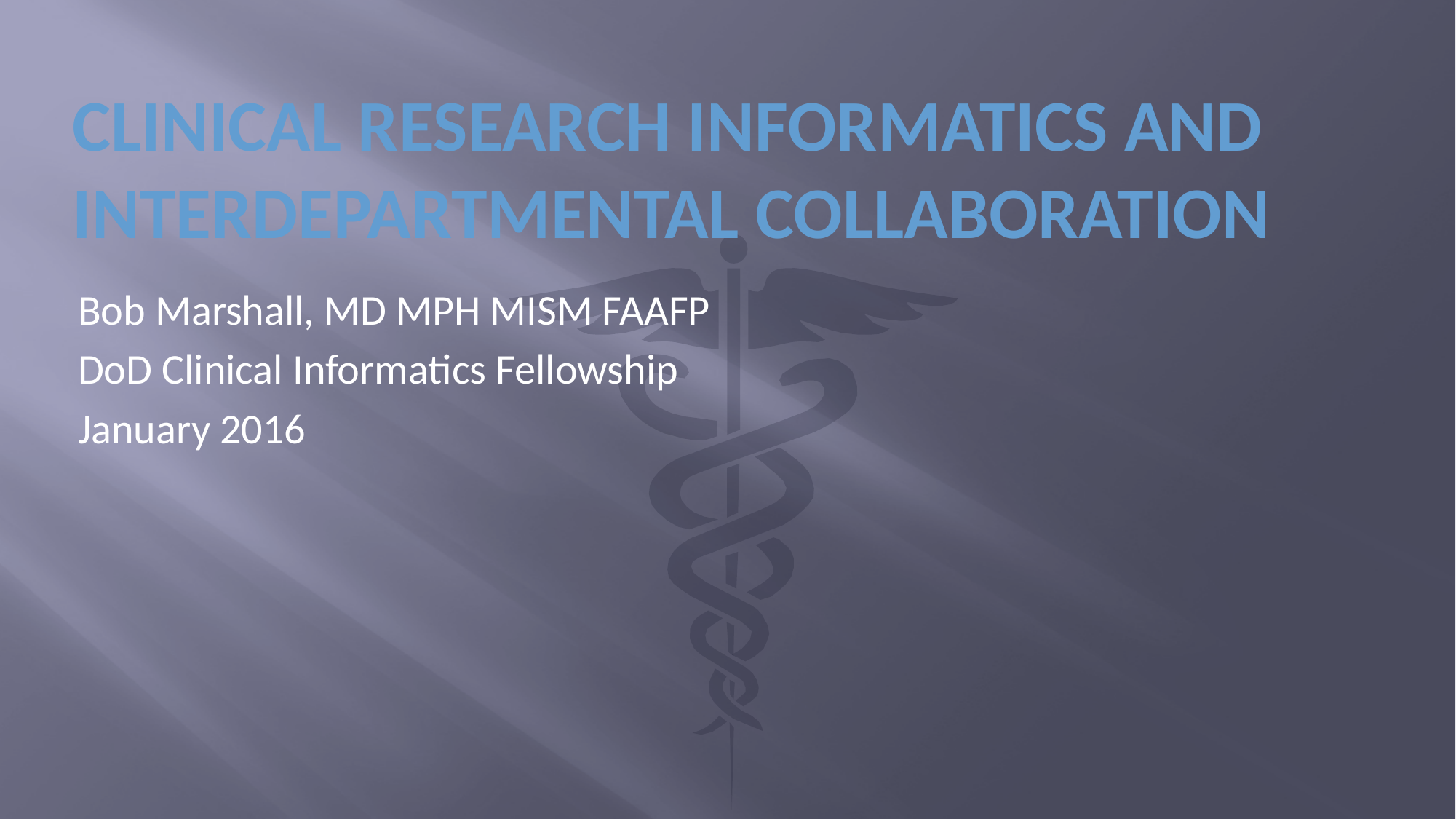

# Clinical Research Informatics and Interdepartmental collaboration
Bob Marshall, MD MPH MISM FAAFP
DoD Clinical Informatics Fellowship
January 2016